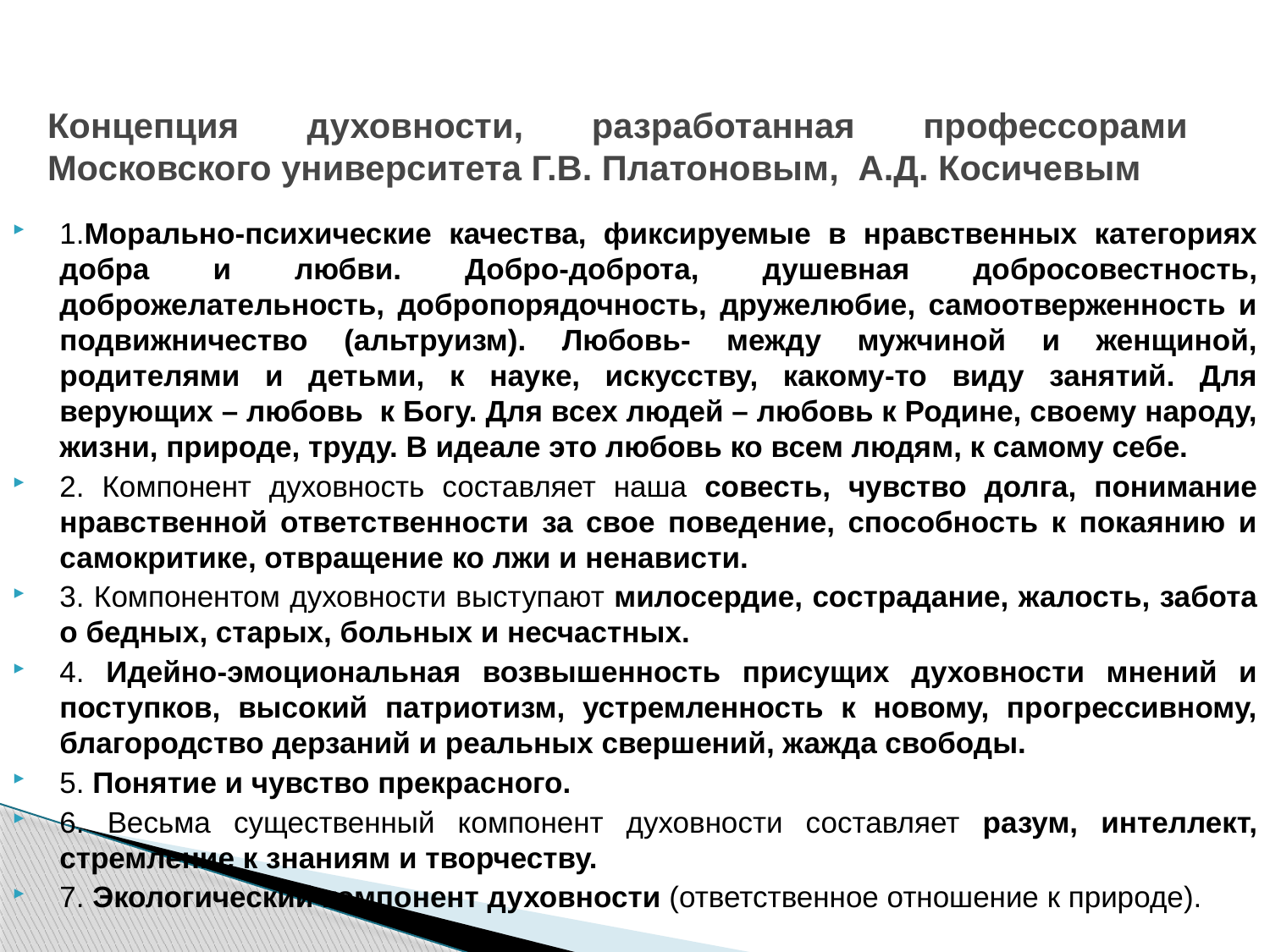

# Концепция духовности, разработанная профессорами Московского университета Г.В. Платоновым,  А.Д. Косичевым
1.Морально-психические качества, фиксируемые в нравственных категориях добра и любви. Добро-доброта, душевная добросовестность, доброжелательность, добропорядочность, дружелюбие, самоотверженность и подвижничество (альтруизм). Любовь- между мужчиной и женщиной, родителями и детьми, к науке, искусству, какому-то виду занятий. Для верующих – любовь  к Богу. Для всех людей – любовь к Родине, своему народу, жизни, природе, труду. В идеале это любовь ко всем людям, к самому себе.
2. Компонент духовность составляет наша совесть, чувство долга, понимание нравственной ответственности за свое поведение, способность к покаянию и самокритике, отвращение ко лжи и ненависти.
3. Компонентом духовности выступают милосердие, сострадание, жалость, забота о бедных, старых, больных и несчастных.
4. Идейно-эмоциональная возвышенность присущих духовности мнений и поступков, высокий патриотизм, устремленность к новому, прогрессивному, благородство дерзаний и реальных свершений, жажда свободы.
5. Понятие и чувство прекрасного.
6. Весьма существенный компонент духовности составляет разум, интеллект, стремление к знаниям и творчеству.
7. Экологический компонент духовности (ответственное отношение к природе).